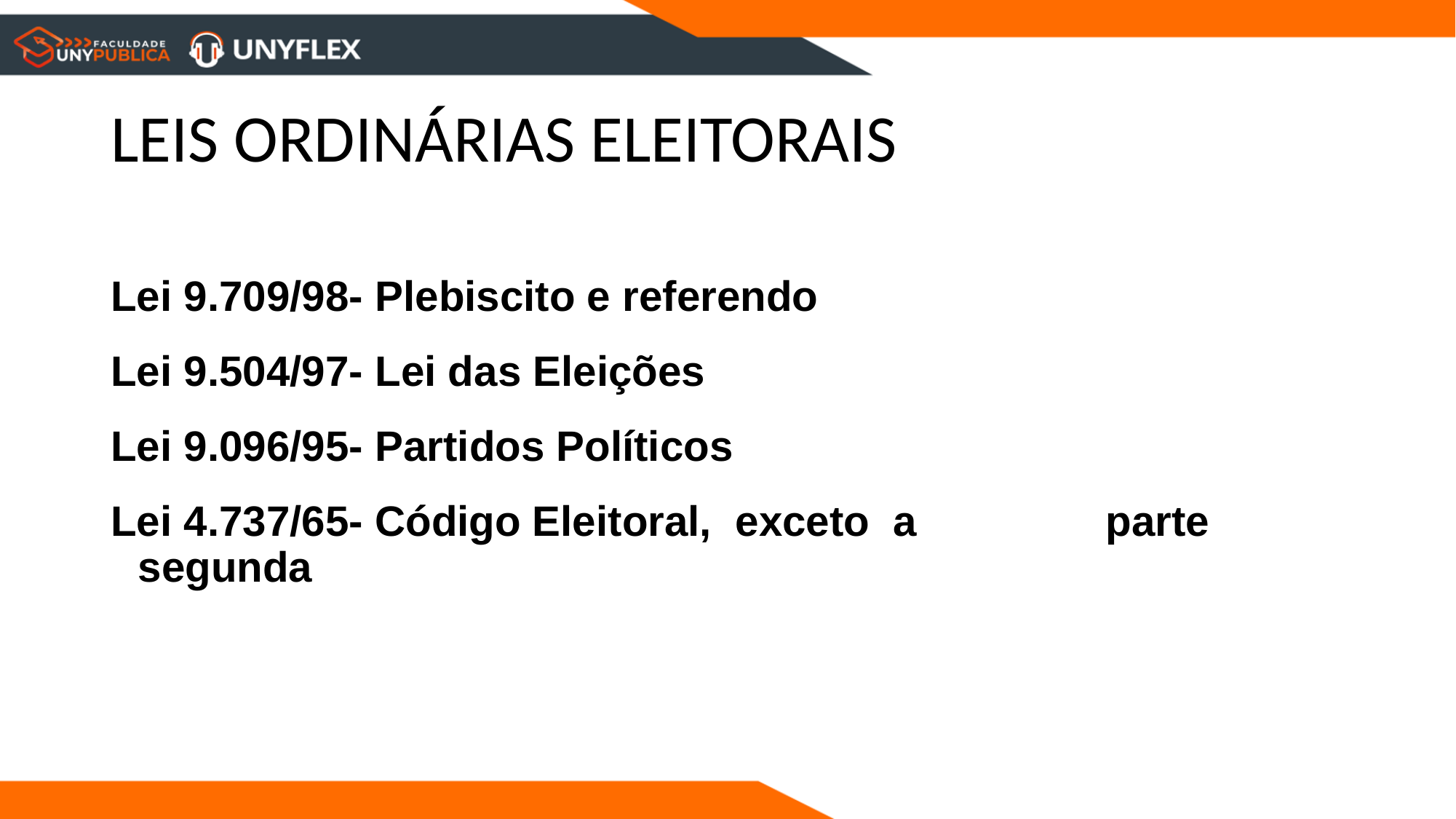

# LEIS ORDINÁRIAS ELEITORAIS

Lei 9.709/98- Plebiscito e referendo

Lei 9.504/97- Lei das Eleições

Lei 9.096/95- Partidos Políticos

Lei 4.737/65- Código Eleitoral,  exceto  a                parte segunda